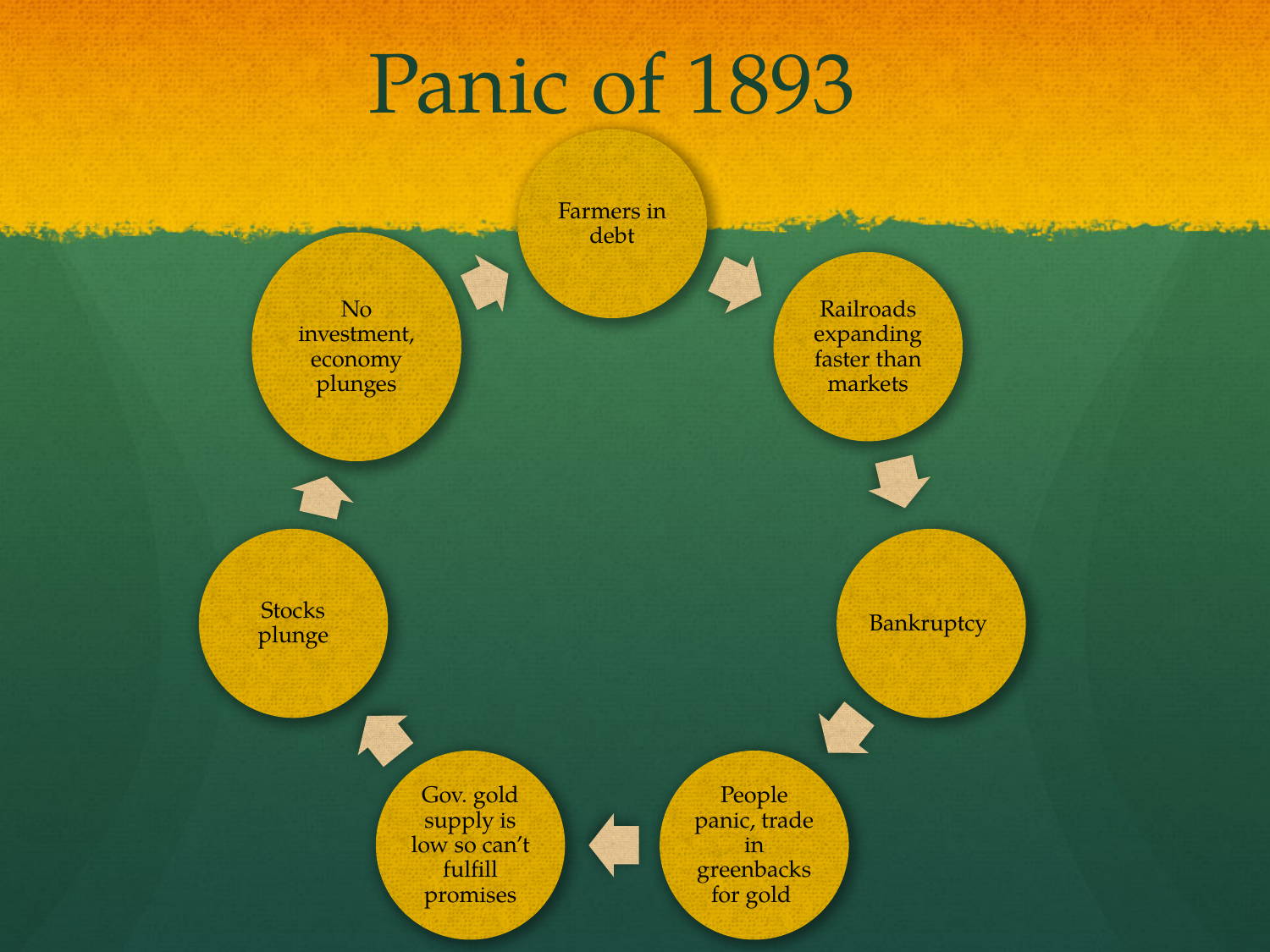

# Panic of 1893
Farmers in debt

Railroads expanding faster than markets

Bankruptcy

People panic, trade in greenbacks for gold

Gov. gold supply is low so can’t fulfill promises

Stocks plunge

No investment, economy plunges